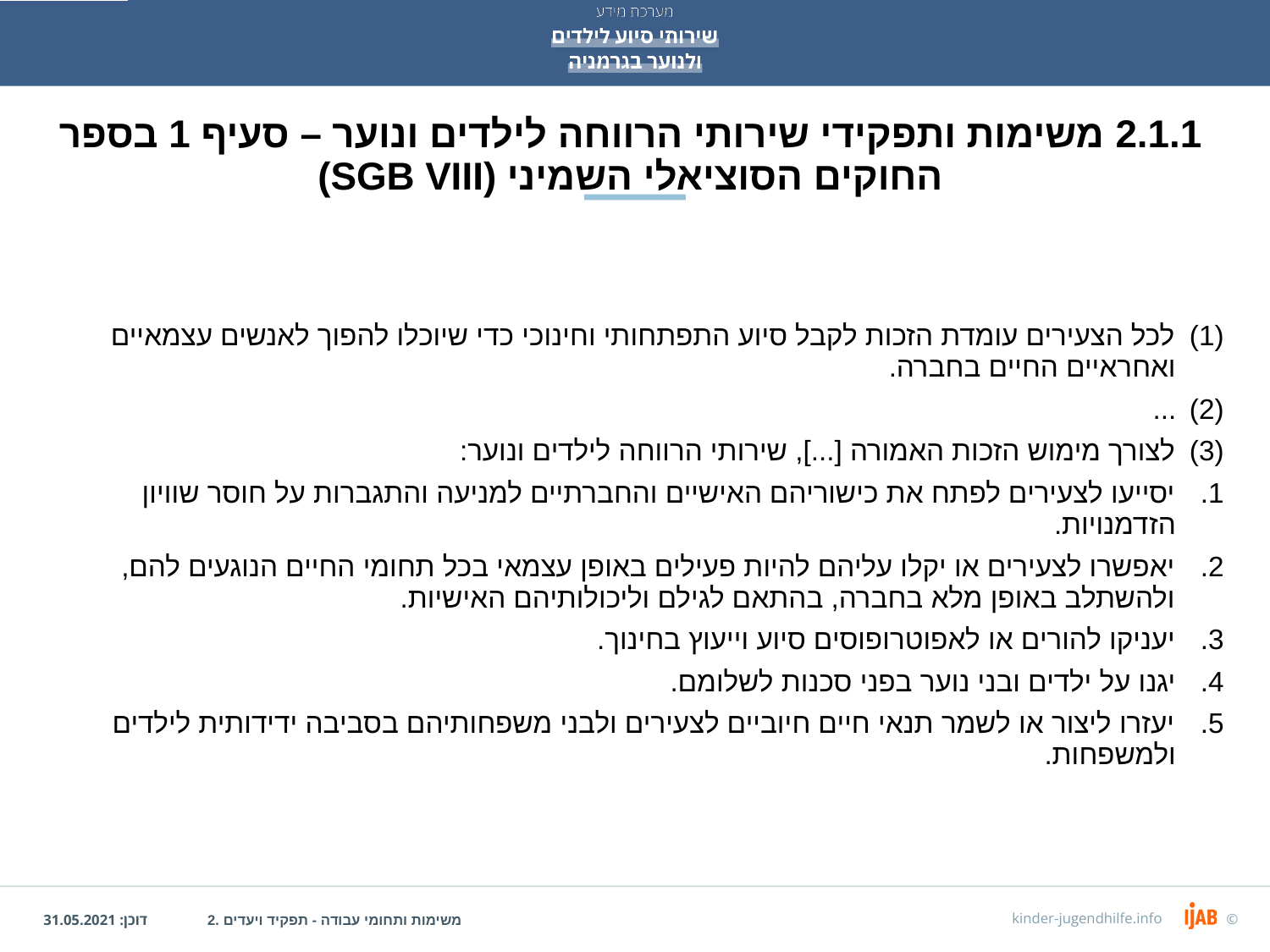

# 2.1.1 משימות ותפקידי שירותי הרווחה לילדים ונוער – סעיף 1 בספר החוקים הסוציאלי השמיני (SGB VIII)

לכל הצעירים עומדת הזכות לקבל סיוע התפתחותי וחינוכי כדי שיוכלו להפוך לאנשים עצמאיים ואחראיים החיים בחברה.
...
לצורך מימוש הזכות האמורה [...], שירותי הרווחה לילדים ונוער:
יסייעו לצעירים לפתח את כישוריהם האישיים והחברתיים למניעה והתגברות על חוסר שוויון הזדמנויות.
יאפשרו לצעירים או יקלו עליהם להיות פעילים באופן עצמאי בכל תחומי החיים הנוגעים להם, ולהשתלב באופן מלא בחברה, בהתאם לגילם וליכולותיהם האישיות.
יעניקו להורים או לאפוטרופוסים סיוע וייעוץ בחינוך.
יגנו על ילדים ובני נוער בפני סכנות לשלומם.
יעזרו ליצור או לשמר תנאי חיים חיוביים לצעירים ולבני משפחותיהם בסביבה ידידותית לילדים ולמשפחות.
2. משימות ותחומי עבודה - תפקיד ויעדים